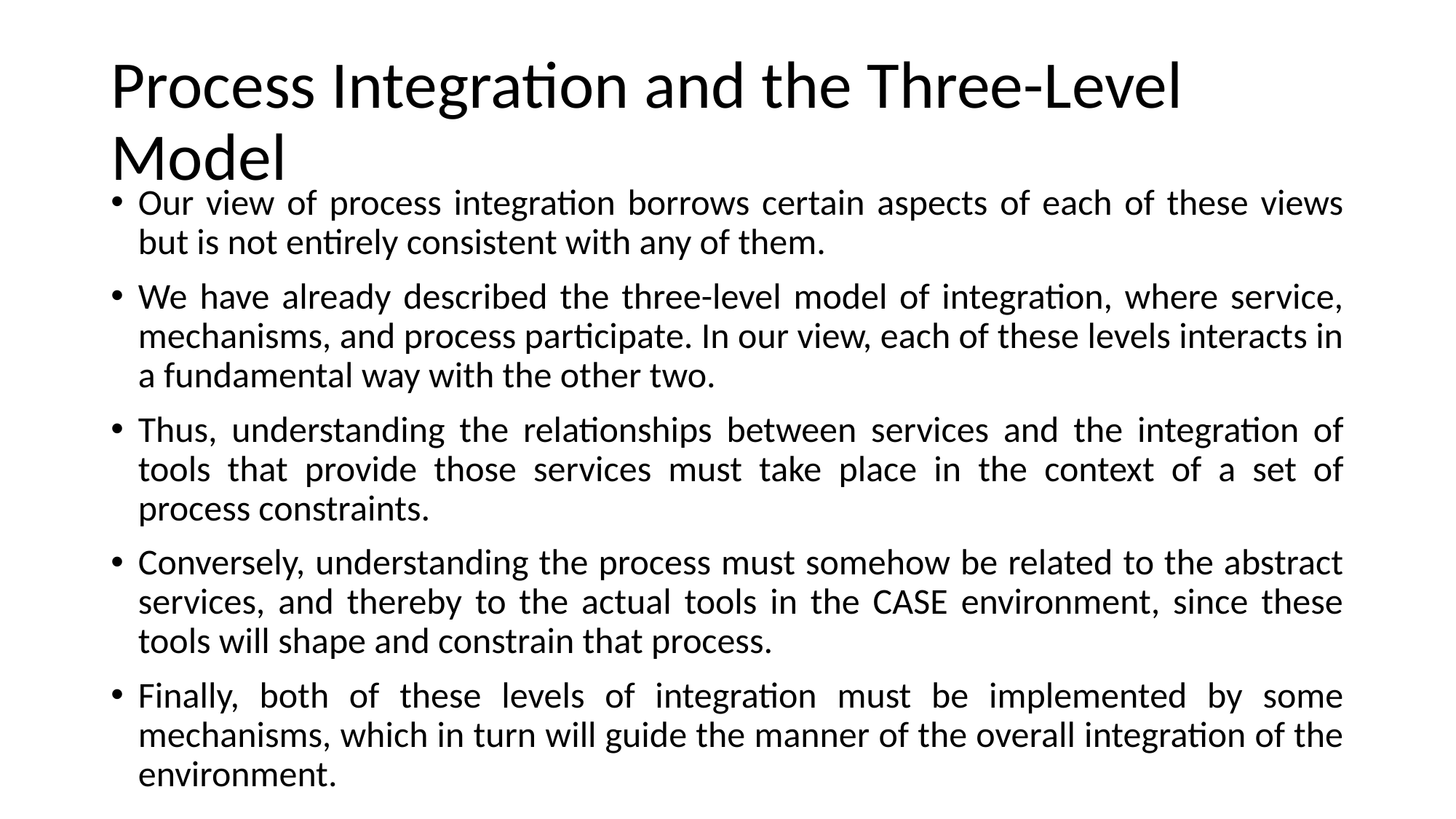

# Process Integration and the Three-Level Model
Our view of process integration borrows certain aspects of each of these views but is not entirely consistent with any of them.
We have already described the three-level model of integration, where service, mechanisms, and process participate. In our view, each of these levels interacts in a fundamental way with the other two.
Thus, understanding the relationships between services and the integration of tools that provide those services must take place in the context of a set of process constraints.
Conversely, understanding the process must somehow be related to the abstract services, and thereby to the actual tools in the CASE environment, since these tools will shape and constrain that process.
Finally, both of these levels of integration must be implemented by some mechanisms, which in turn will guide the manner of the overall integration of the environment.